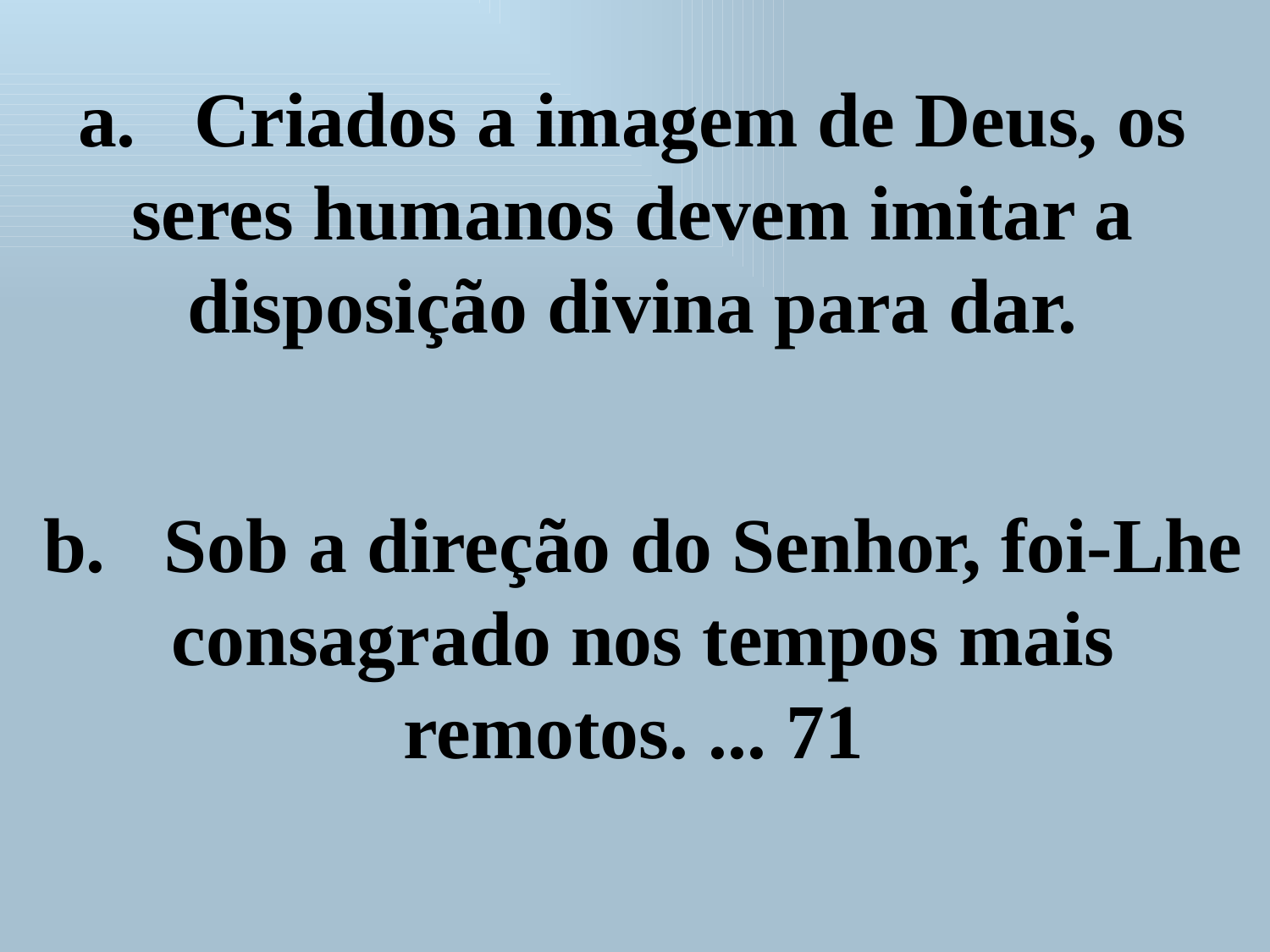

a.   Criados a imagem de Deus, os seres humanos devem imitar a disposição divina para dar.

b.   Sob a direção do Senhor, foi-Lhe consagrado nos tempos mais remotos. ... 71